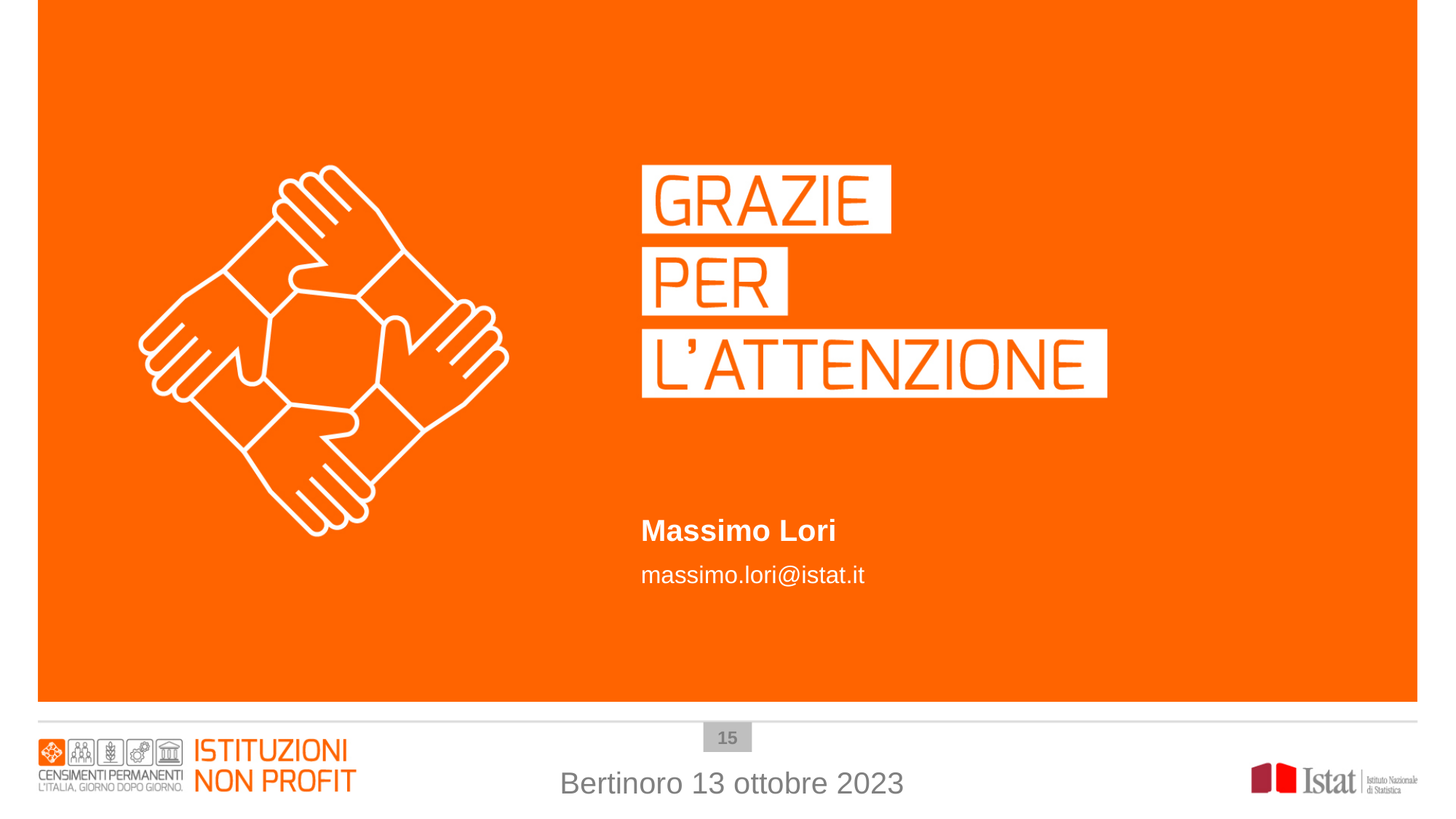

Massimo Lori
massimo.lori@istat.it
15
Bertinoro 13 ottobre 2023